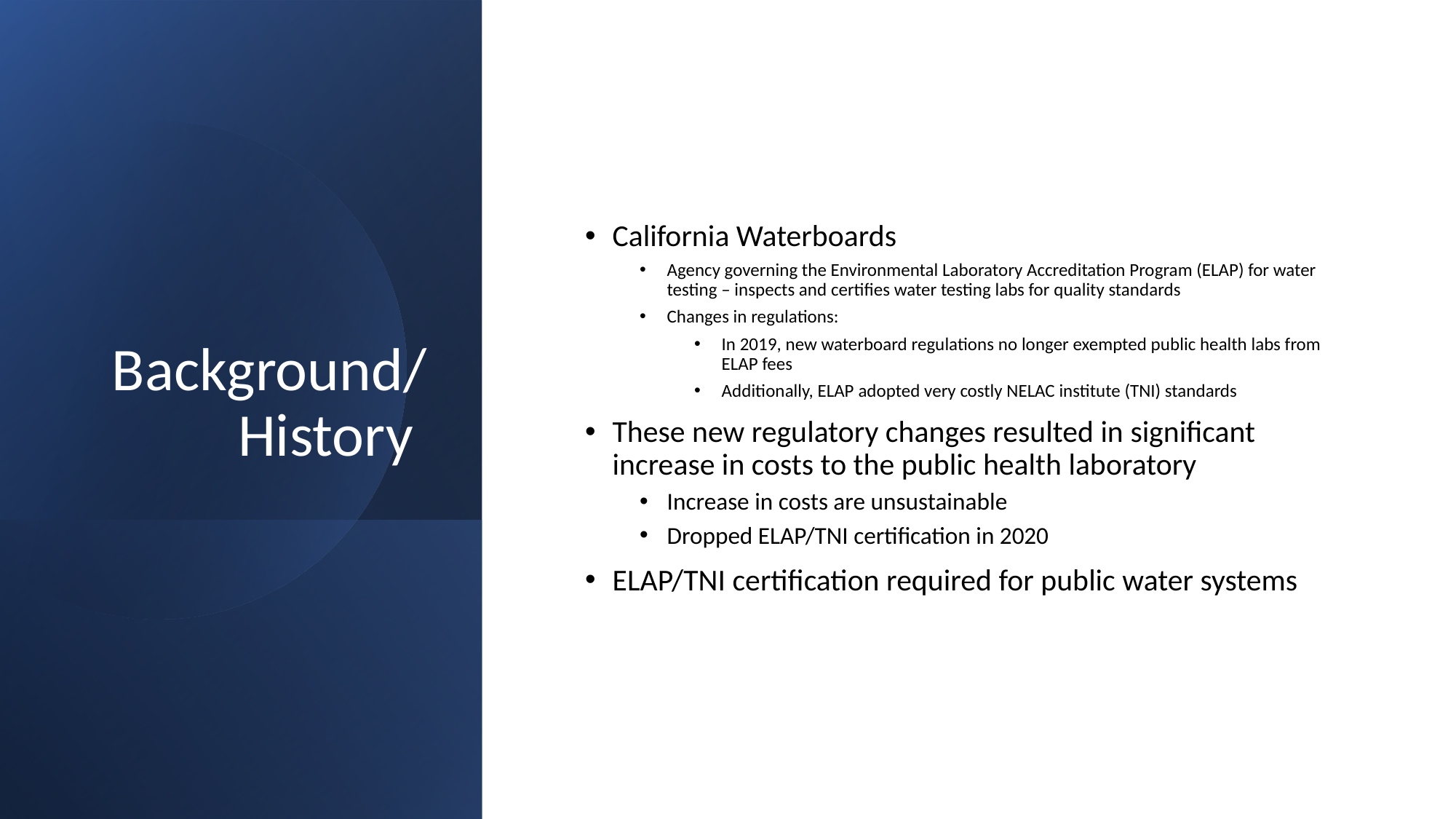

# Background/ History
California Waterboards
Agency governing the Environmental Laboratory Accreditation Program (ELAP) for water testing – inspects and certifies water testing labs for quality standards
Changes in regulations:
In 2019, new waterboard regulations no longer exempted public health labs from ELAP fees
Additionally, ELAP adopted very costly NELAC institute (TNI) standards
These new regulatory changes resulted in significant increase in costs to the public health laboratory
Increase in costs are unsustainable
Dropped ELAP/TNI certification in 2020
ELAP/TNI certification required for public water systems